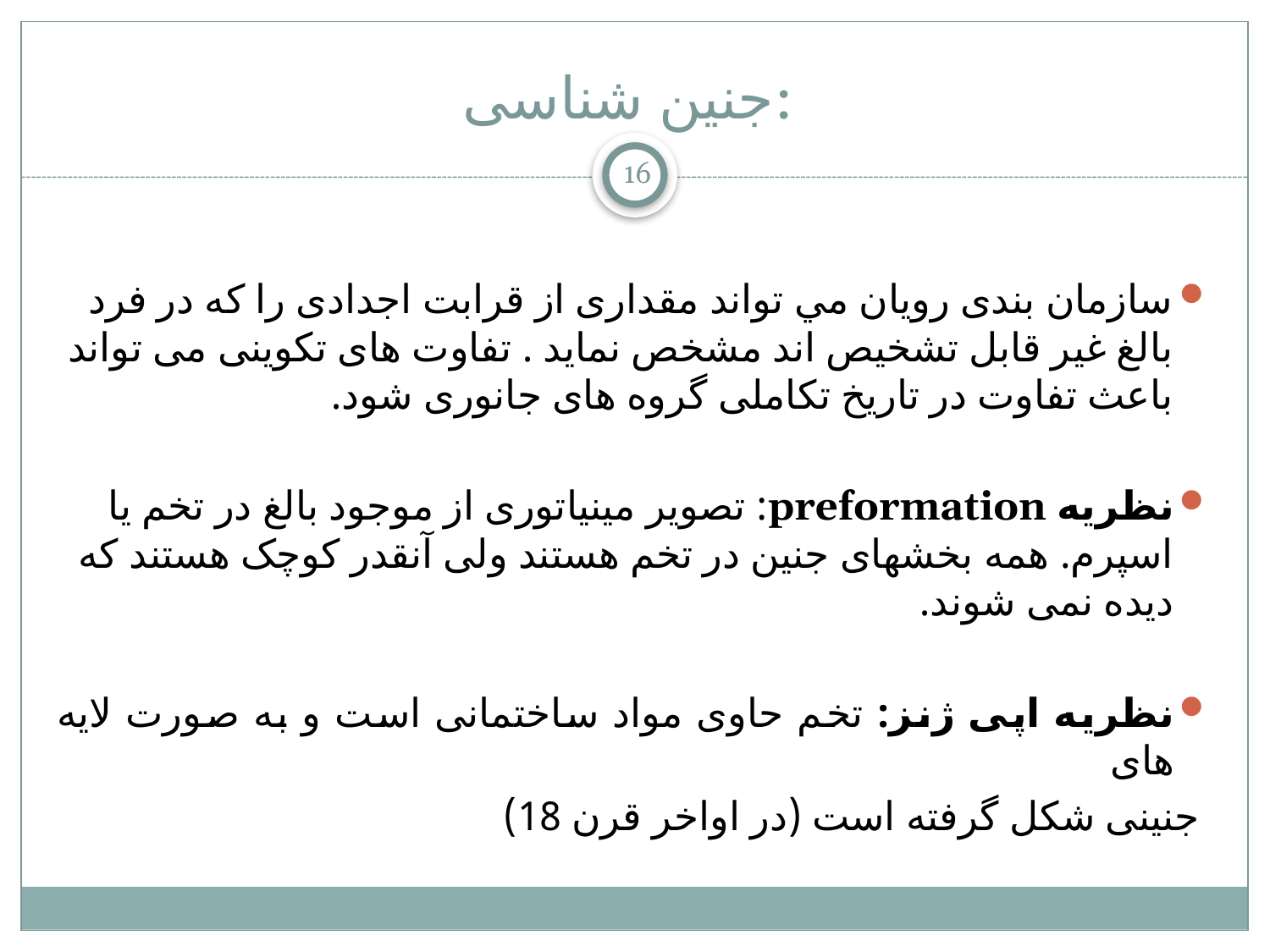

# جنین شناسی:
16

سازمان بندی رويان مي تواند مقداری از قرابت اجدادی را که در فرد بالغ غير قابل تشخيص اند مشخص نمايد . تفاوت های تکوینی می تواند باعث تفاوت در تاریخ تکاملی گروه های جانوری شود.

نظریه preformation: تصویر مینیاتوری از موجود بالغ در تخم یا اسپرم. همه بخشهای جنین در تخم هستند ولی آنقدر کوچک هستند که دیده نمی شوند.

نظریه اپی ژنز: تخم حاوی مواد ساختمانی است و به صورت لایه های
 جنینی شکل گرفته است (در اواخر قرن 18)